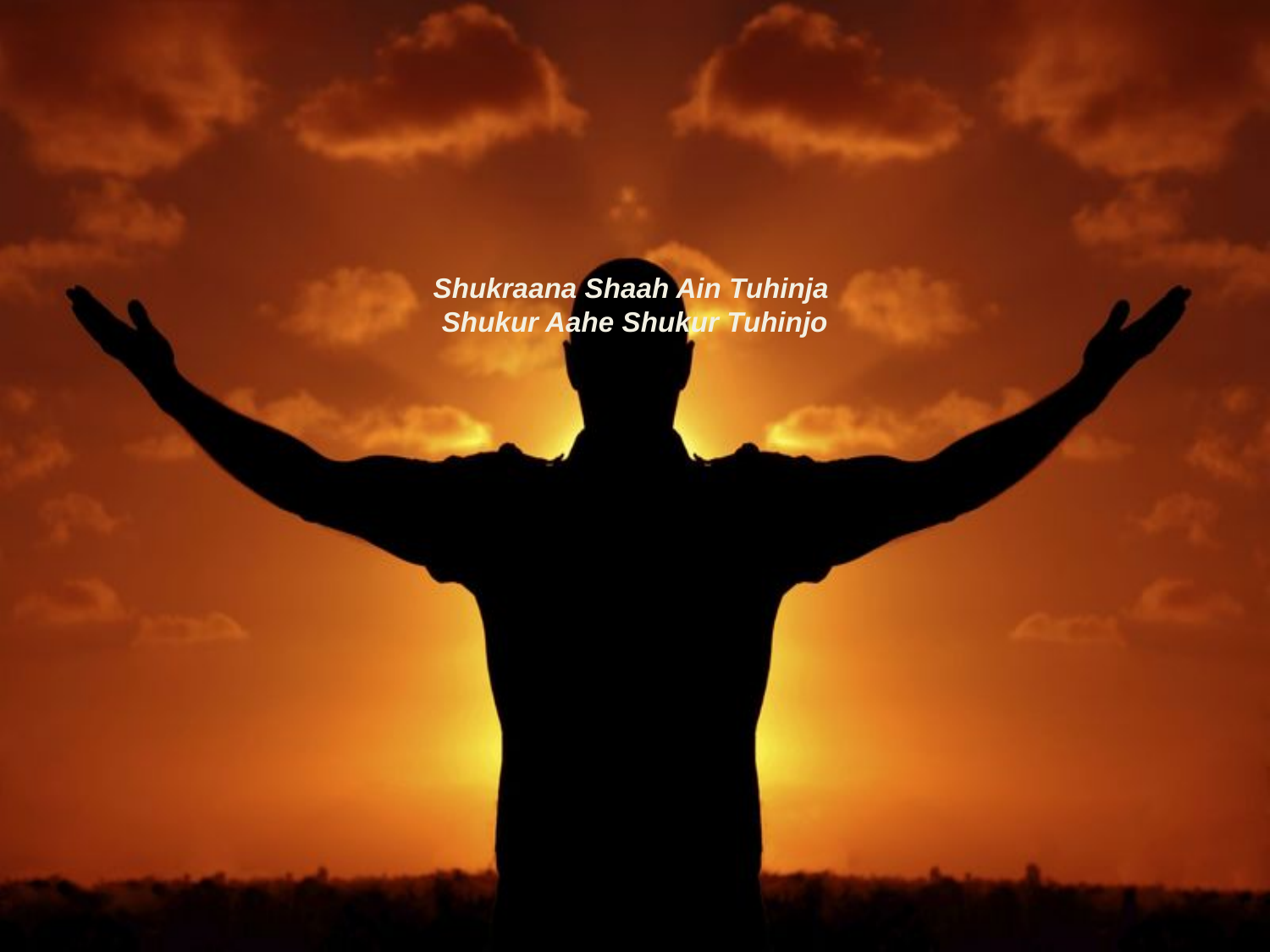

# Shukraana Shaah Ain Tuhinja Shukur Aahe Shukur Tuhinjo